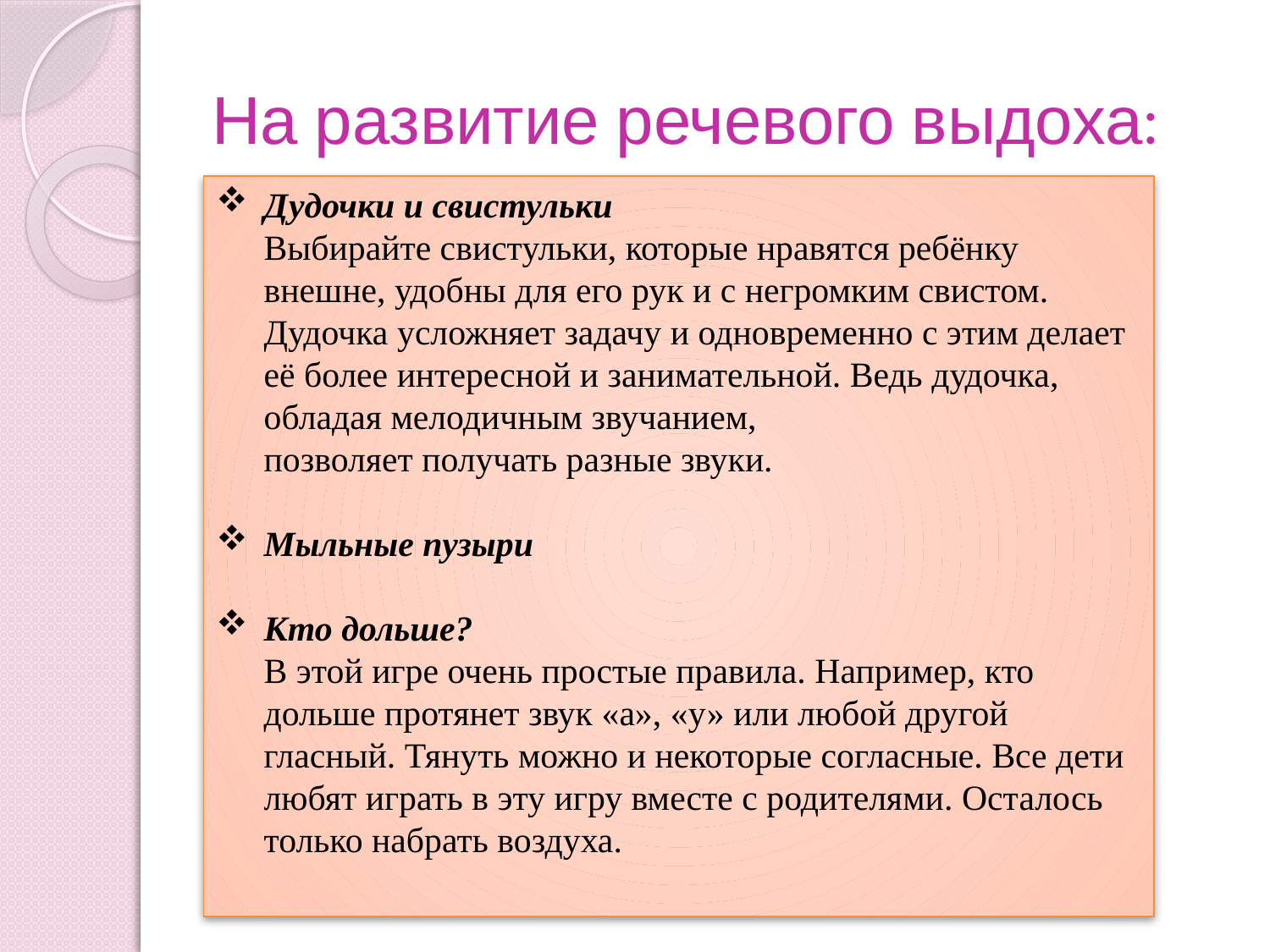

# На развитие речевого выдоха:
Дудочки и свистульки
Выбирайте свистульки, которые нравятся ребёнку внешне, удобны для его рук и с негромким свистом. Дудочка усложняет задачу и одновременно с этим делает её более интересной и занимательной. Ведь дудочка, обладая мелодичным звучанием,
позволяет получать разные звуки.

Мыльные пузыри
Кто дольше?
В этой игре очень простые правила. Например, кто дольше протянет звук «а», «у» или любой другой гласный. Тянуть можно и некоторые согласные. Все дети любят играть в эту игру вместе с родителями. Осталось только набрать воздуха.